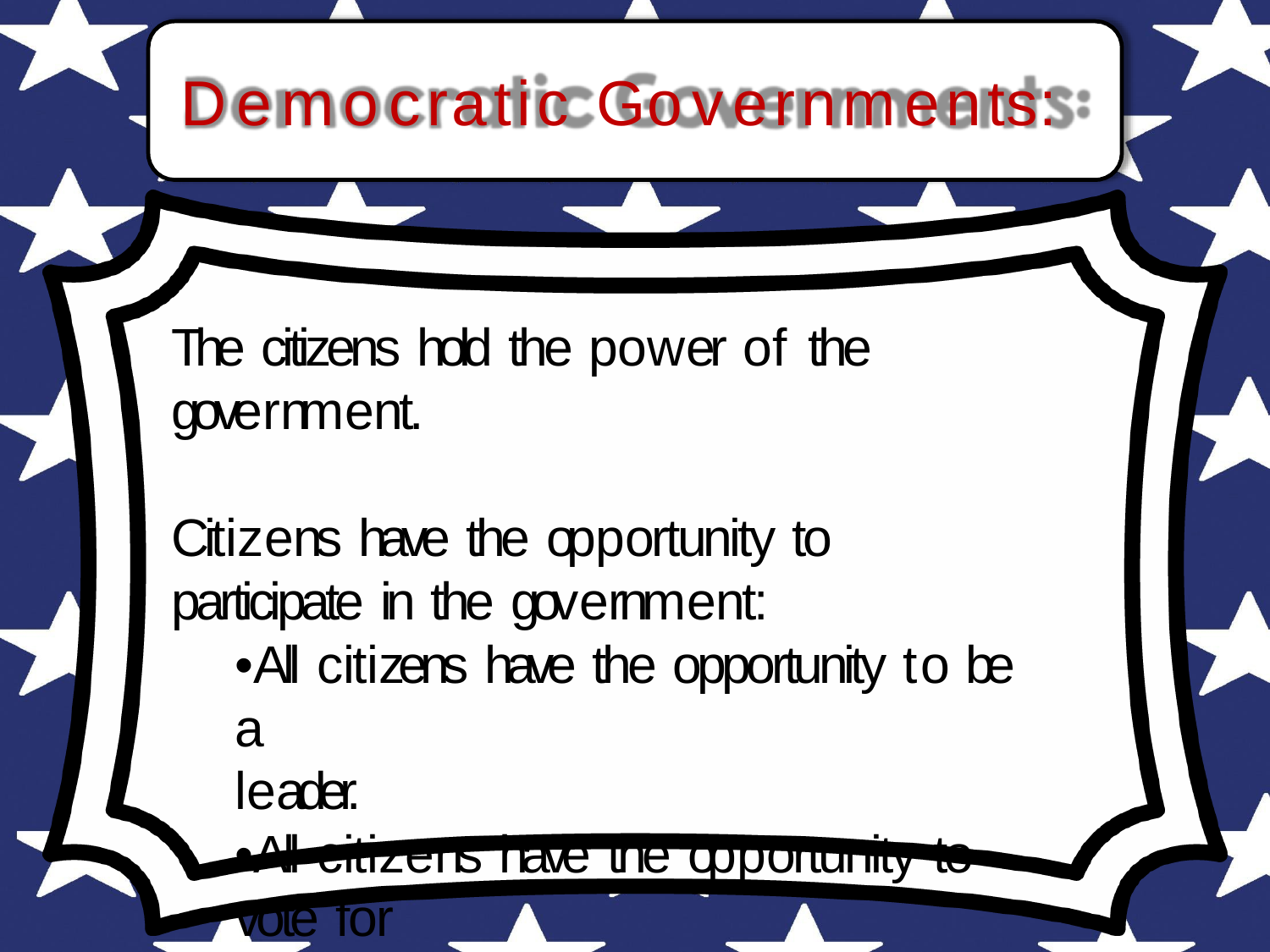

# Democratic Governments:

The citizens hold the power of the government.

Citizens have the opportunity to participate in the government:
•All citizens have the opportunity to be a
leader.
•All citizens have the opportunity to vote for
leaders & laws.